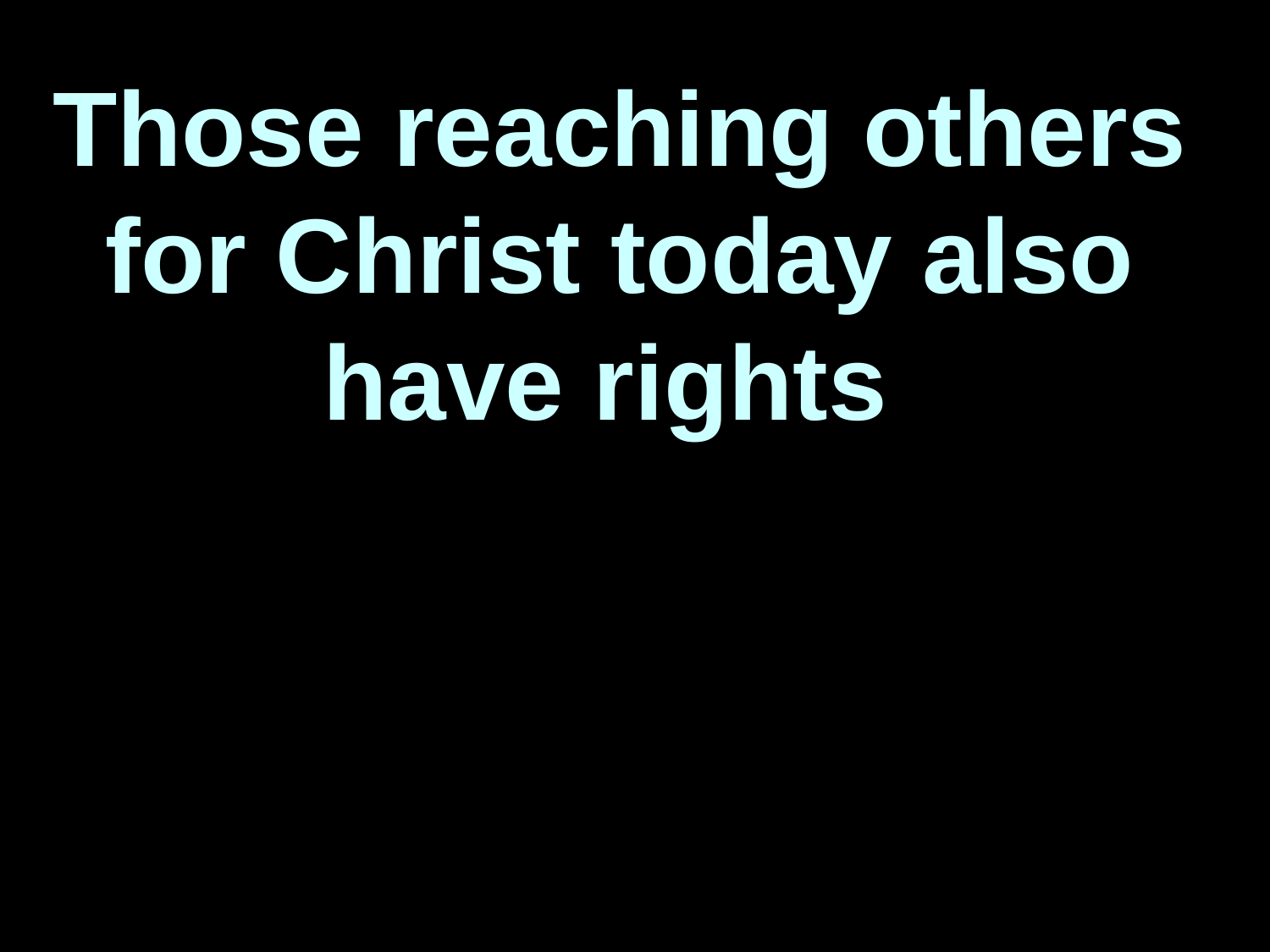

# Those reaching others for Christ today also have rights